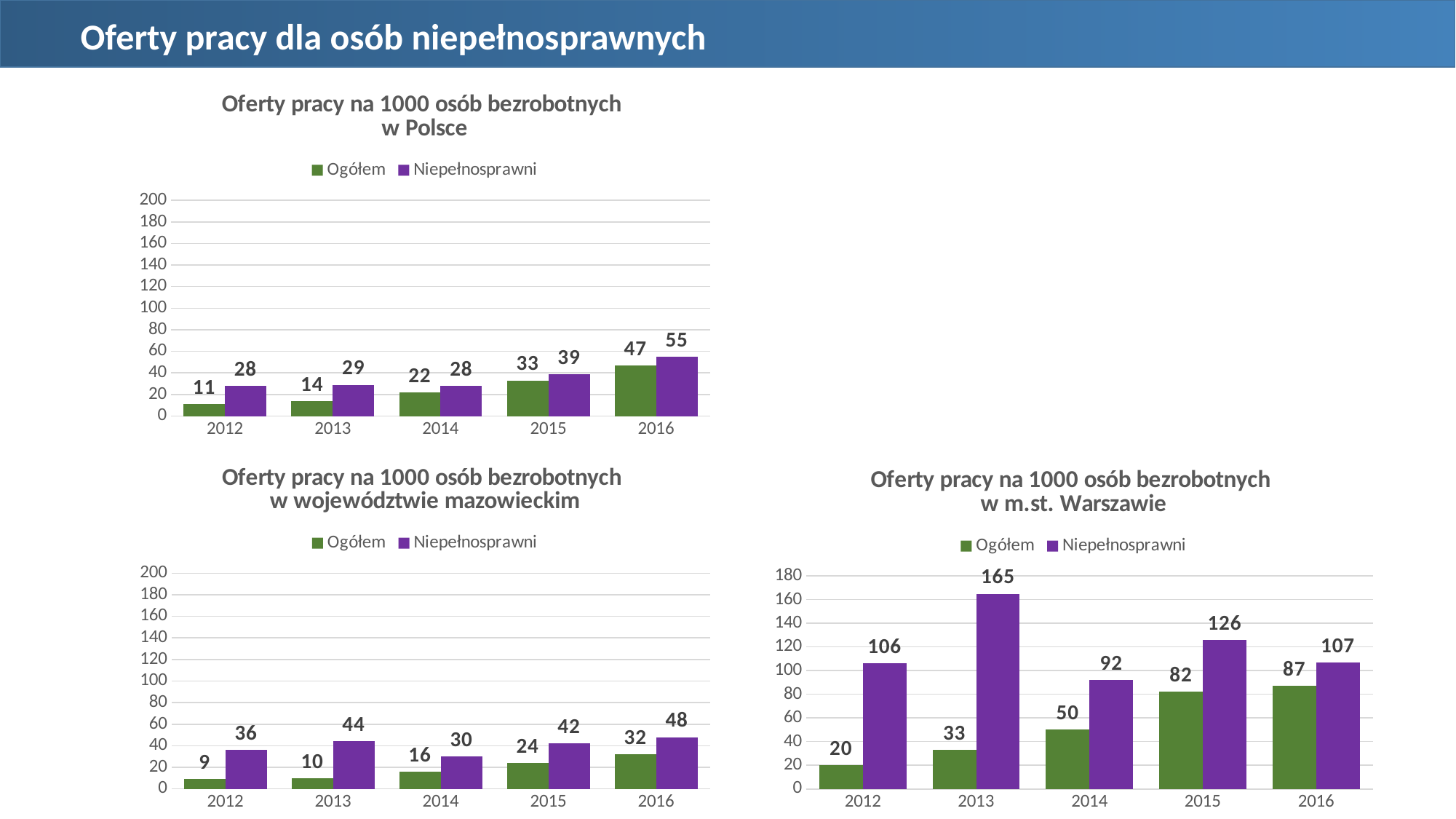

Oferty pracy dla osób niepełnosprawnych

### Chart: Oferty pracy na 1000 osób bezrobotnych w Polsce

| Category | Ogółem | Niepełnosprawni |
|---|---|---|
| 2012 | 11.0 | 28.0 |
| 2013 | 14.0 | 29.0 |
| 2014 | 22.0 | 28.0 |
| 2015 | 33.0 | 39.0 |
| 2016 | 47.0 | 55.0 |

### Chart: Oferty pracy na 1000 osób bezrobotnych w województwie mazowieckim

| Category | Ogółem | Niepełnosprawni |
|---|---|---|
| 2012 | 9.0 | 36.0 |
| 2013 | 10.0 | 44.0 |
| 2014 | 16.0 | 30.0 |
| 2015 | 24.0 | 42.0 |
| 2016 | 32.0 | 48.0 |

### Chart: Oferty pracy na 1000 osób bezrobotnych w m.st. Warszawie

| Category | Ogółem | Niepełnosprawni |
|---|---|---|
| 2012 | 20.0 | 106.0 |
| 2013 | 33.0 | 165.0 |
| 2014 | 50.0 | 92.0 |
| 2015 | 82.0 | 126.0 |
| 2016 | 87.0 | 107.0 |